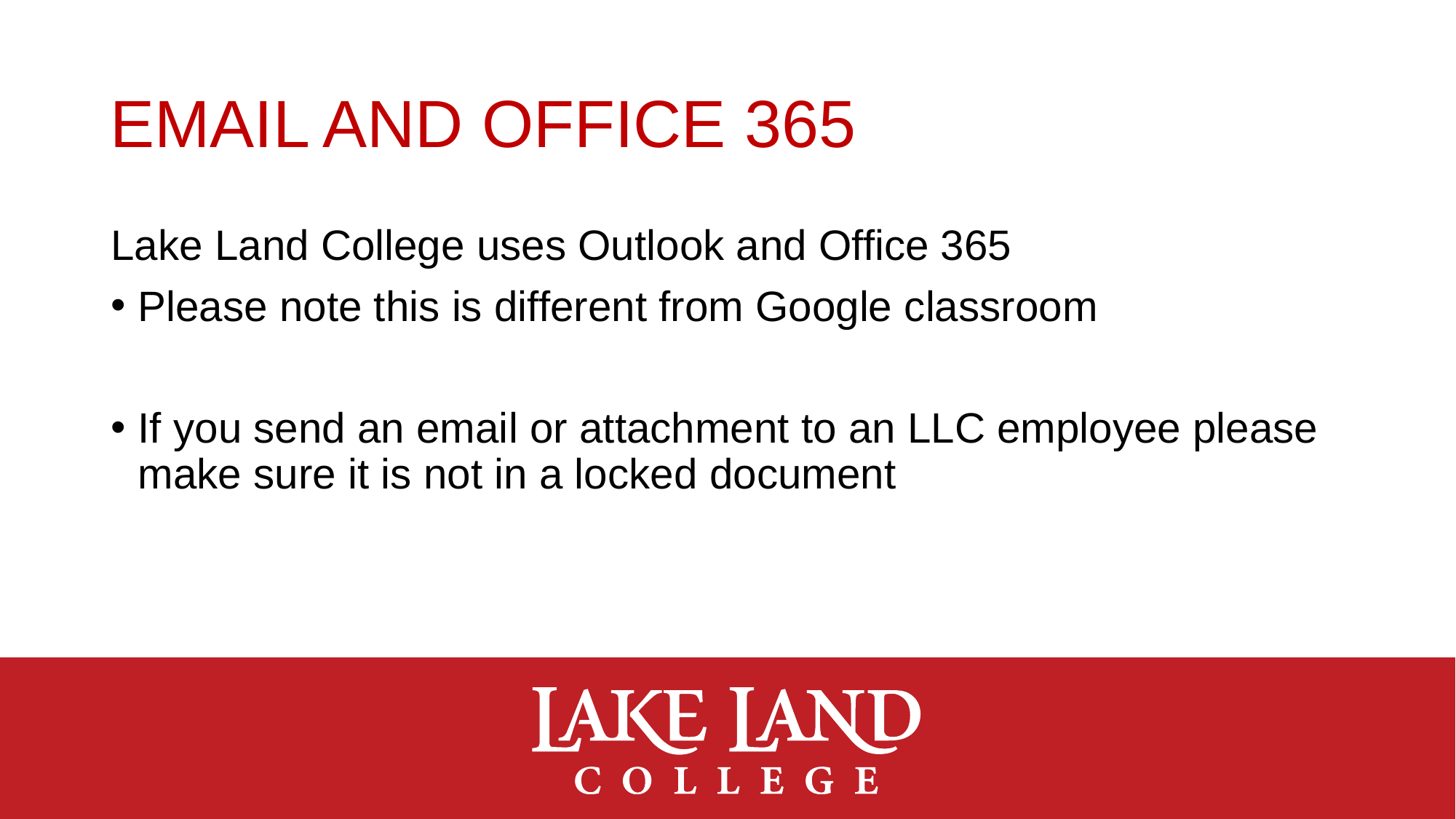

# Email and Office 365
Lake Land College uses Outlook and Office 365
Please note this is different from Google classroom

If you send an email or attachment to an LLC employee please make sure it is not in a locked document